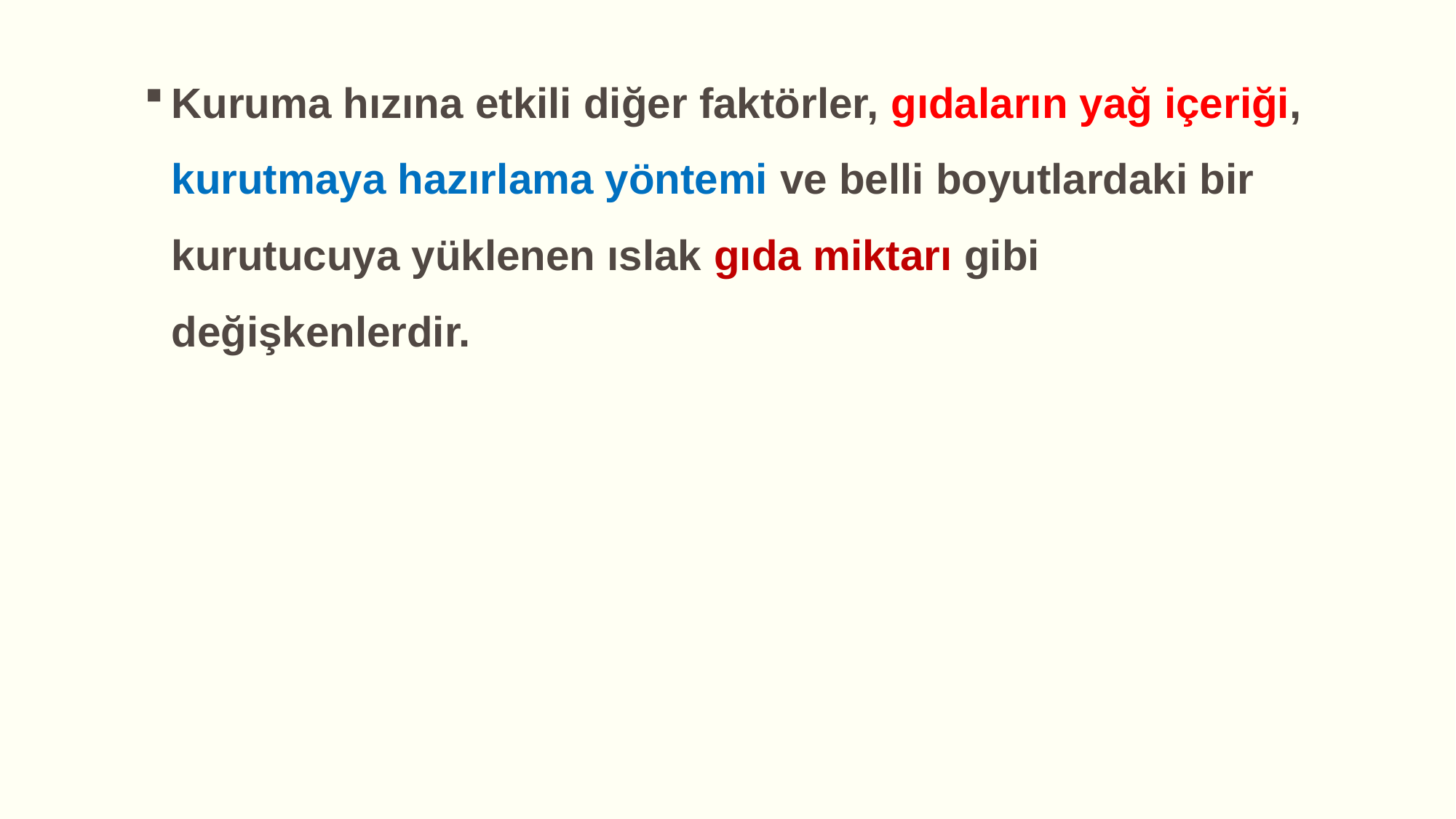

Kuruma hızına etkili diğer faktörler, gıdaların yağ içeriği, kurutmaya hazırlama yöntemi ve belli boyutlardaki bir kurutucuya yüklenen ıslak gıda miktarı gibi değişkenlerdir.